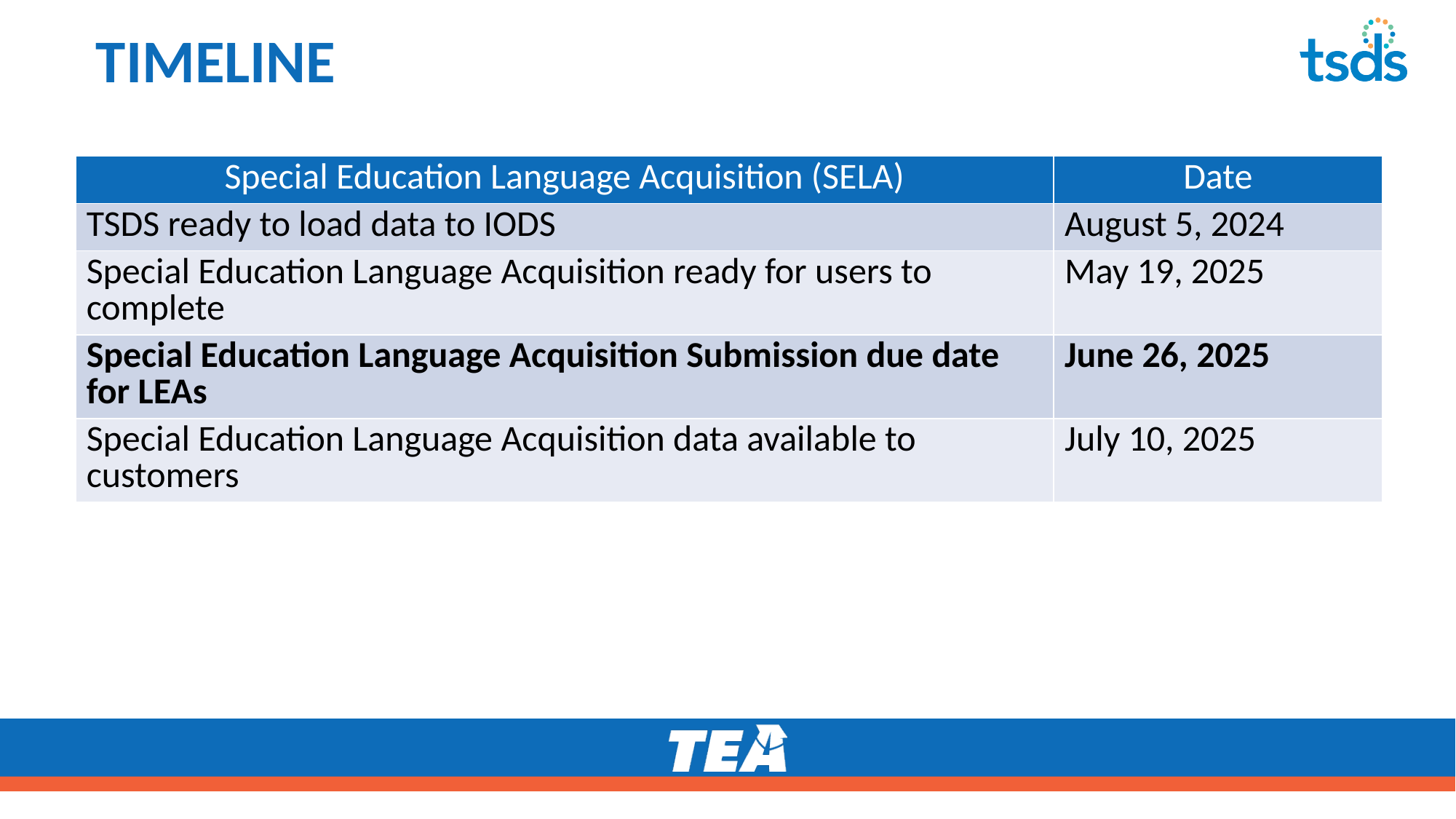

# TIMELINE 2
| Special Education Language Acquisition (SELA) | Date |
| --- | --- |
| TSDS ready to load data to IODS | August 5, 2024 |
| Special Education Language Acquisition ready for users to complete | May 19, 2025 |
| Special Education Language Acquisition Submission due date for LEAs | June 26, 2025 |
| Special Education Language Acquisition data available to customers | July 10, 2025 |